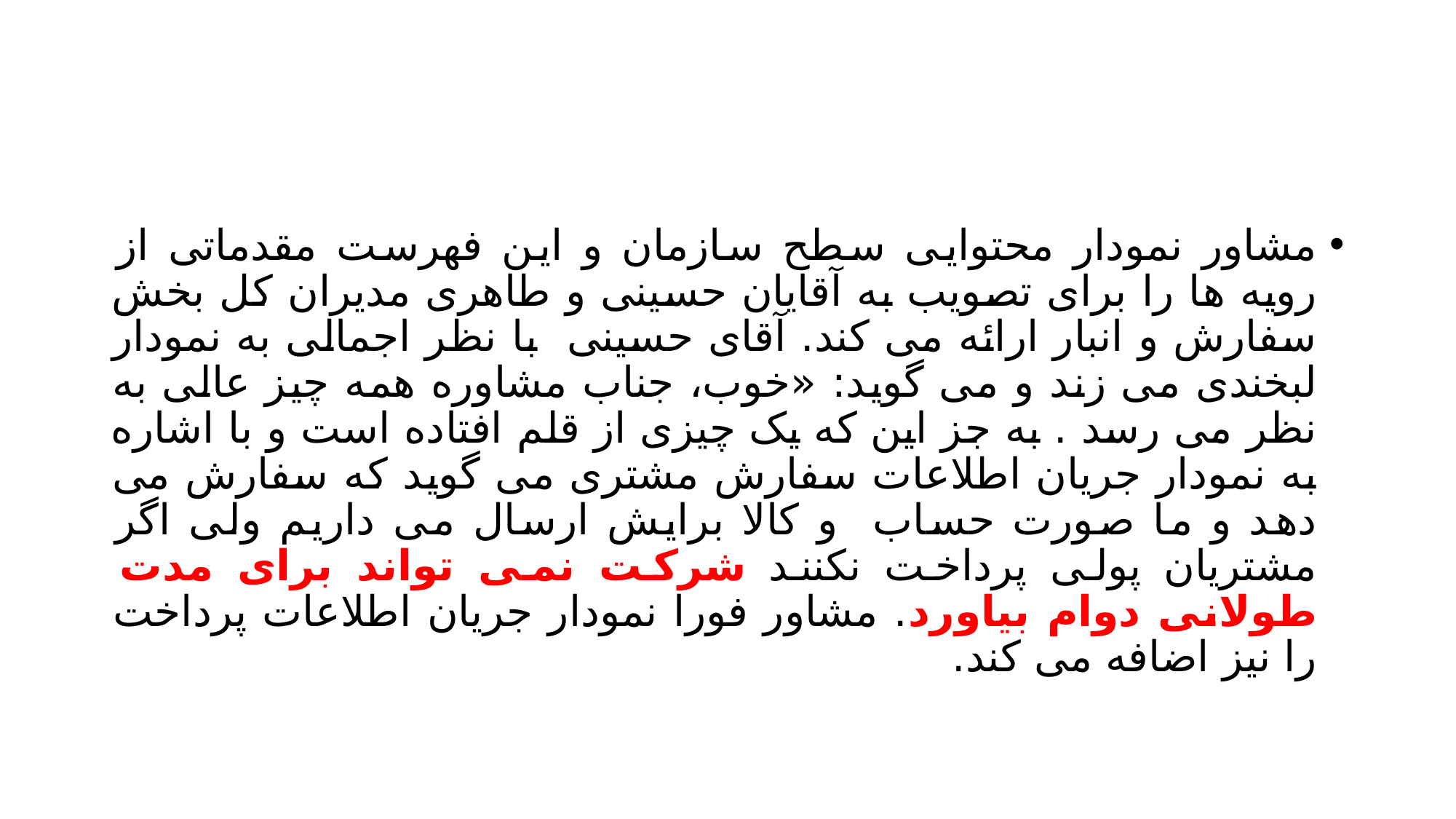

#
مشاور نمودار محتوایی سطح سازمان و این فهرست مقدماتی از رویه ها را برای تصویب به آقایان حسینی و طاهری مدیران کل بخش سفارش و انبار ارائه می کند. آقای حسینی  با نظر اجمالی به نمودار لبخندی می زند و می گوید: «خوب، جناب مشاوره همه چیز عالی به نظر می رسد . به جز این که یک چیزی از قلم افتاده است و با اشاره به نمودار جریان اطلاعات سفارش مشتری می گوید که سفارش می دهد و ما صورت حساب  و کالا برایش ارسال می داریم ولی اگر مشتریان پولی پرداخت نکنند شرکت نمی تواند برای مدت طولانی دوام بیاورد. مشاور فورا نمودار جریان اطلاعات پرداخت را نیز اضافه می کند.